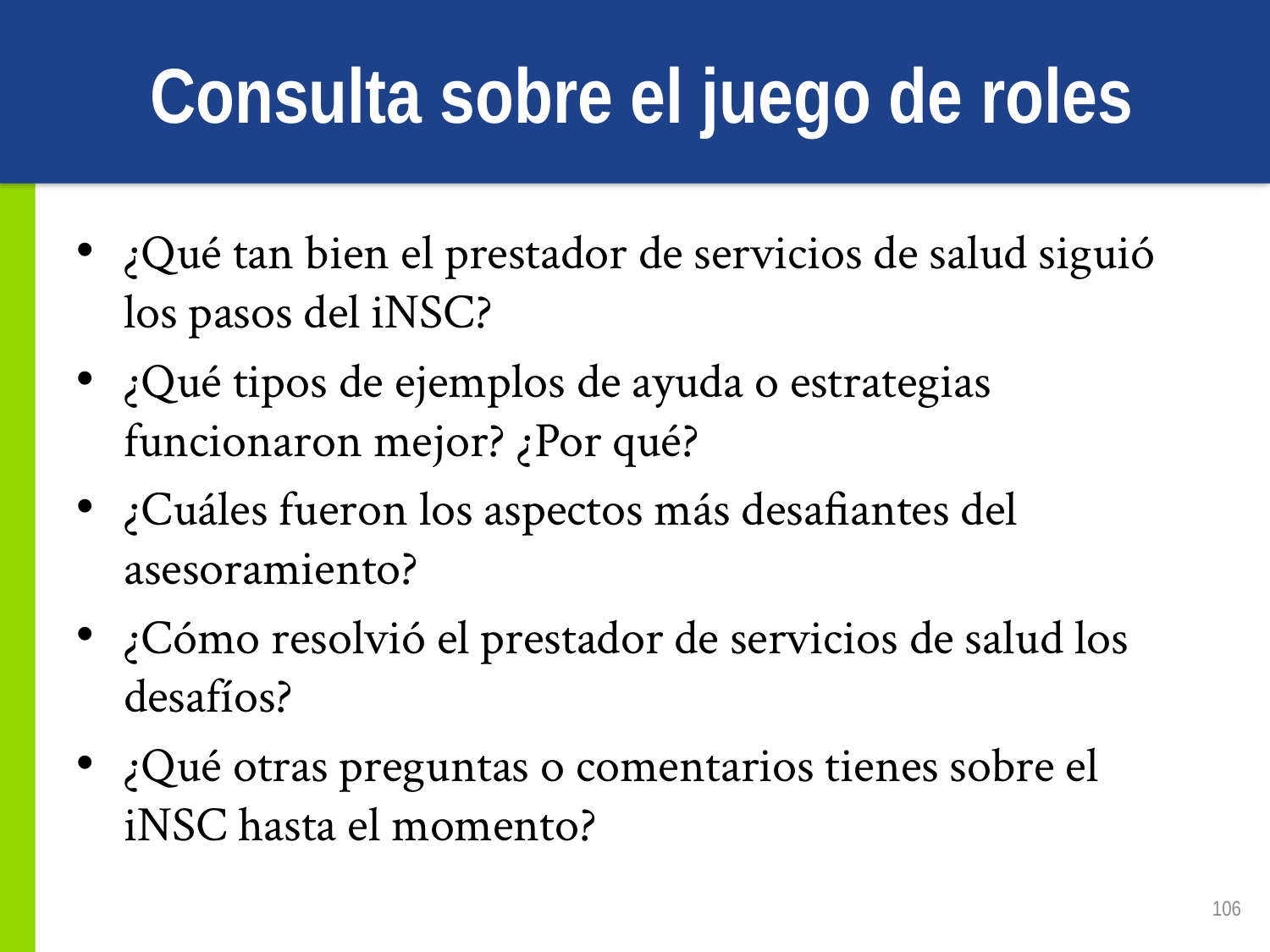

# Consulta sobre el juego de roles
¿Qué tan bien el prestador de servicios de salud siguió los pasos del iNSC?
¿Qué tipos de ejemplos de ayuda o estrategias funcionaron mejor? ¿Por qué?
¿Cuáles fueron los aspectos más desafiantes del asesoramiento?
¿Cómo resolvió el prestador de servicios de salud los desafíos?
¿Qué otras preguntas o comentarios tienes sobre el iNSC hasta el momento?

106